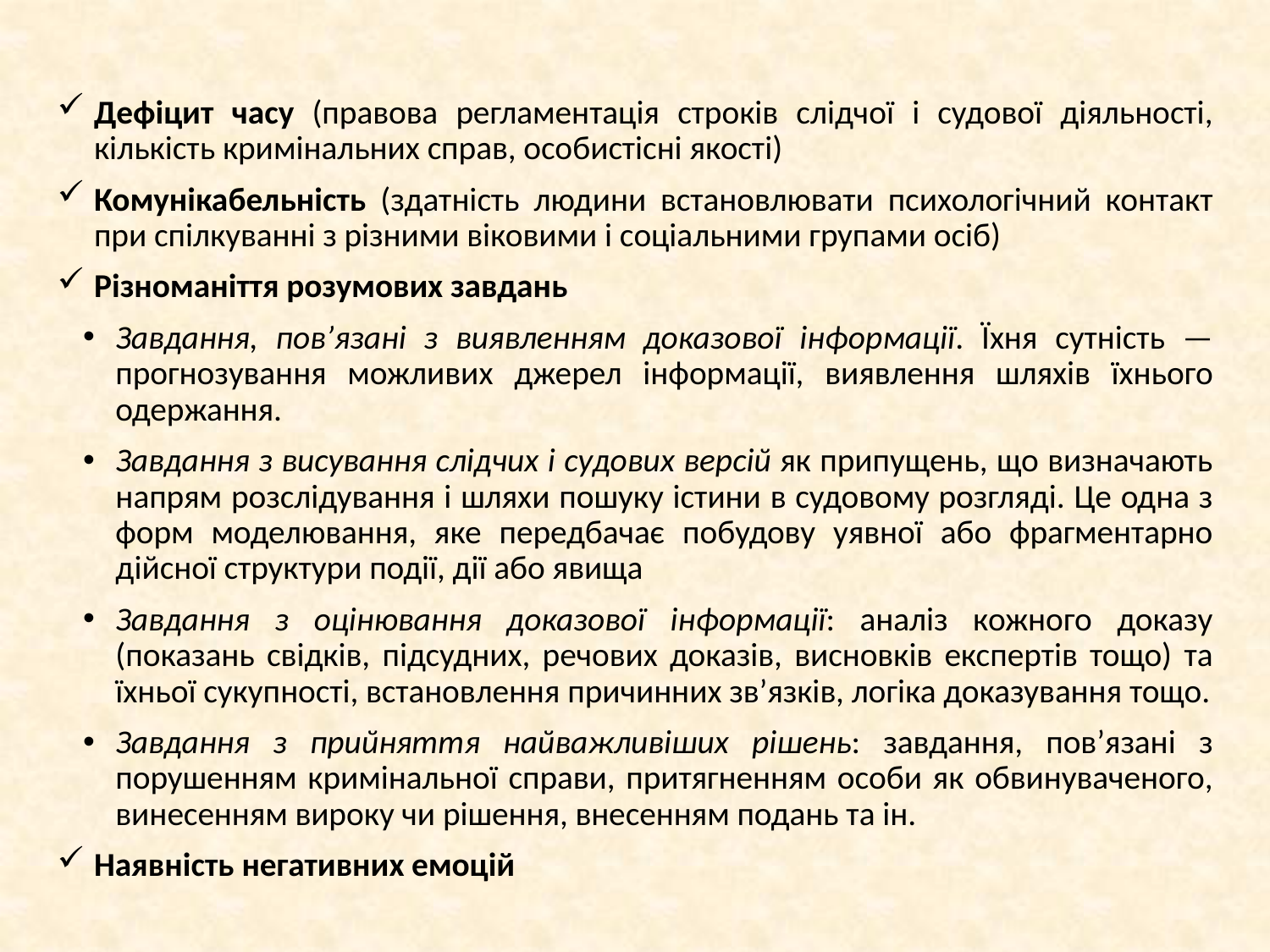

Дефіцит часу (правова регламентація строків слідчої і судової діяльності, кількість кримінальних справ, особистісні якості)
Комунікабельність (здатність людини встановлювати психологічний контакт при спілкуванні з різними віковими і соціальними групами осіб)
Різноманіття розумових завдань
Завдання, пов’язані з виявленням доказової інформації. Їхня сутність — прогнозування можливих джерел інформації, виявлення шляхів їхнього одержання.
Завдання з висування слідчих і судових версій як припущень, що визначають напрям розслідування і шляхи пошуку істини в судовому розгляді. Це одна з форм моделювання, яке передбачає побудову уявної або фрагментарно дійсної структури події, дії або явища
Завдання з оцінювання доказової інформації: аналіз кожного доказу (показань свідків, підсудних, речових доказів, висновків експертів тощо) та їхньої сукупності, встановлення причинних зв’язків, логіка доказування тощо.
Завдання з прийняття найважливіших рішень: завдання, пов’язані з порушенням кримінальної справи, притягненням особи як обвинуваченого, винесенням вироку чи рішення, внесенням подань та ін.
Наявність негативних емоцій